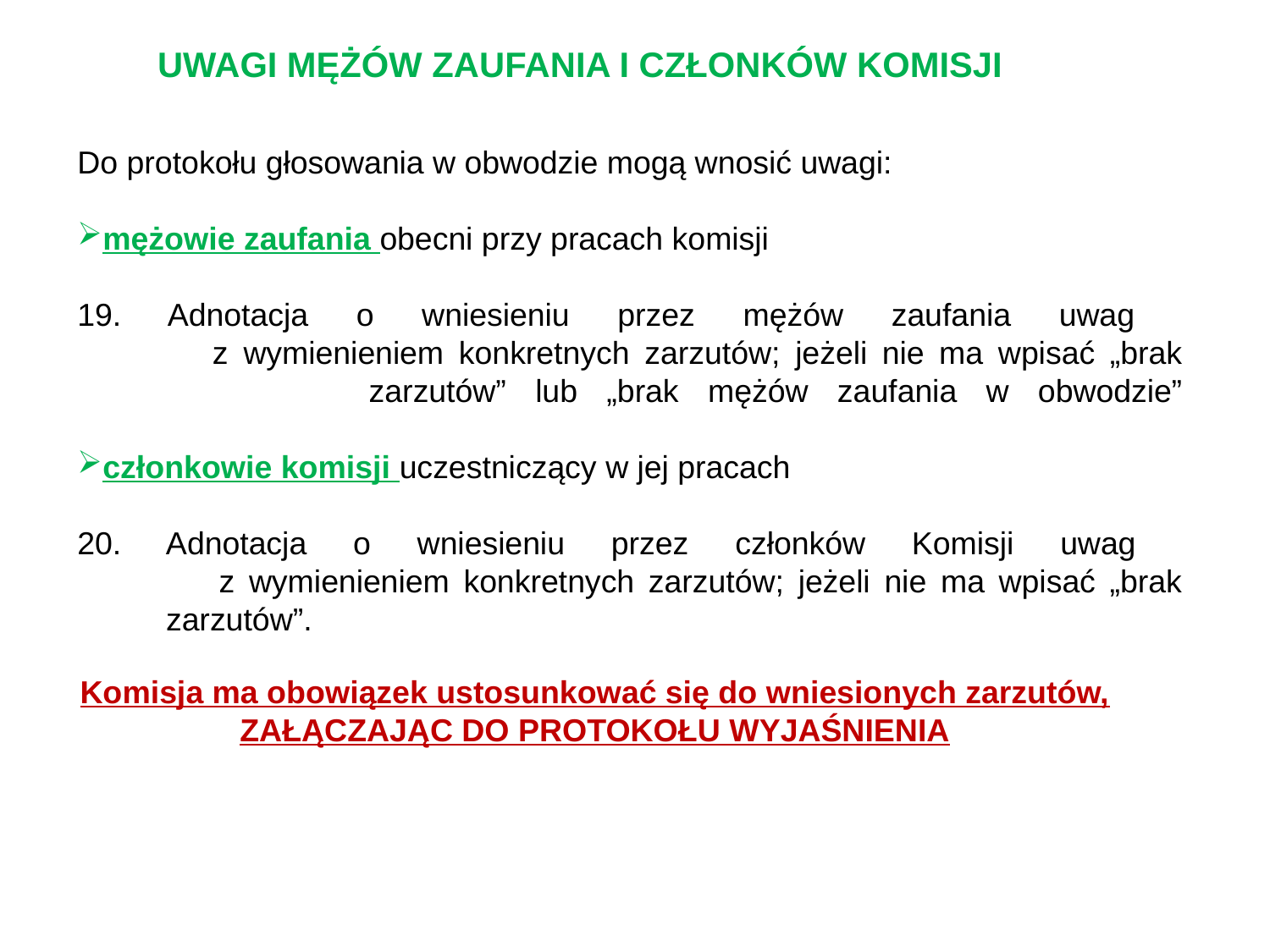

UWAGI MĘŻÓW ZAUFANIA I CZŁONKÓW KOMISJI
Do protokołu głosowania w obwodzie mogą wnosić uwagi:

mężowie zaufania obecni przy pracach komisji

19. Adnotacja o wniesieniu przez mężów zaufania uwag
         z wymienieniem konkretnych zarzutów; jeżeli nie ma wpisać „brak
          zarzutów” lub „brak mężów zaufania w obwodzie”
członkowie komisji uczestniczący w jej pracach

20. Adnotacja o wniesieniu przez członków Komisji uwag
          z wymienieniem konkretnych zarzutów; jeżeli nie ma wpisać „brak
          zarzutów”.
Komisja ma obowiązek ustosunkować się do wniesionych zarzutów, ZAŁĄCZAJĄC DO PROTOKOŁU WYJAŚNIENIA